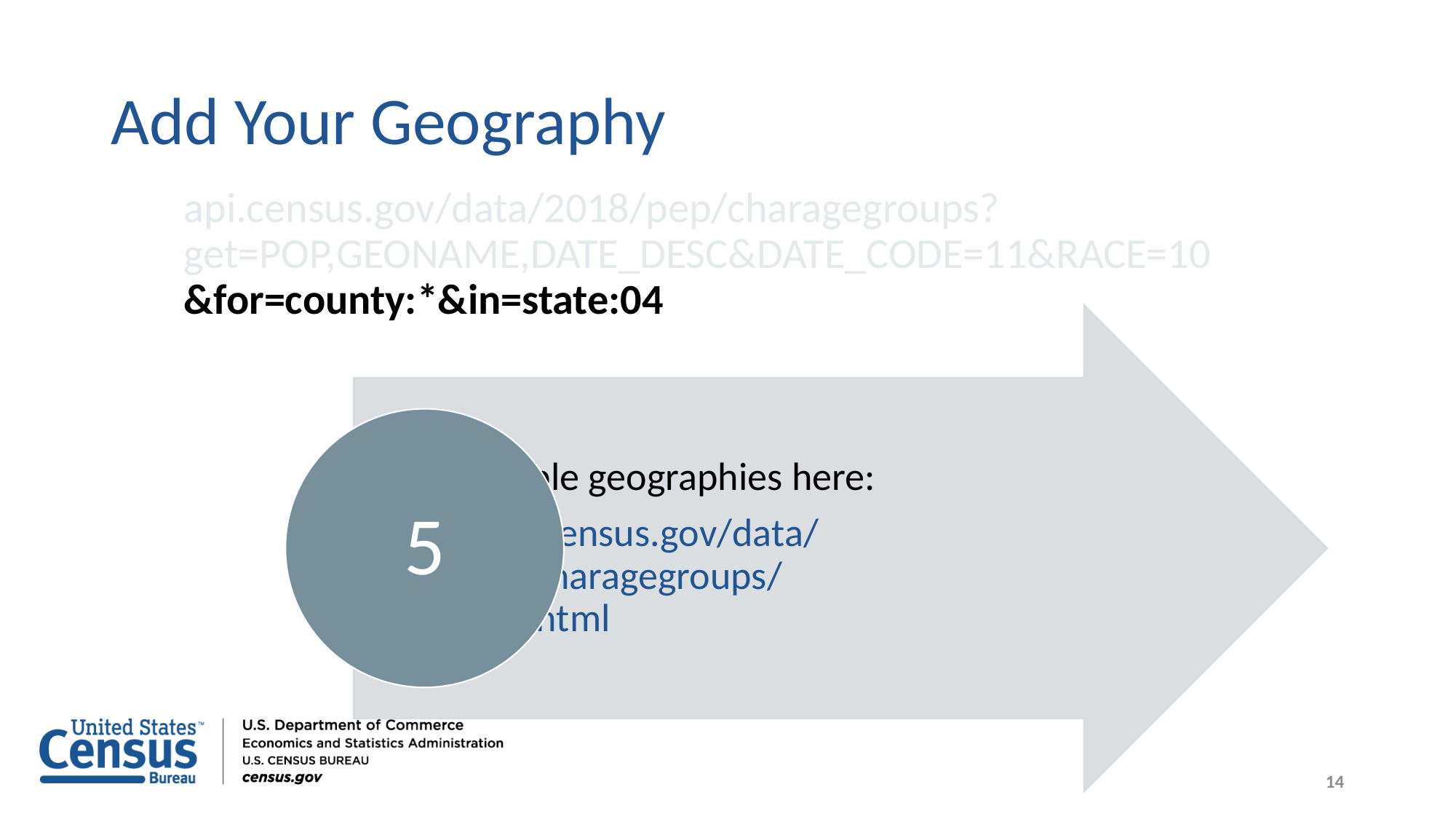

# Add Your Geography
api.census.gov/data/2018/pep/charagegroups?get=POP,GEONAME,DATE_DESC&DATE_CODE=11&RACE=10&for=county:*&in=state:04
Find available geographies here:
https://api.census.gov/data/
2018/pep/charagegroups/
geography.html
5
14